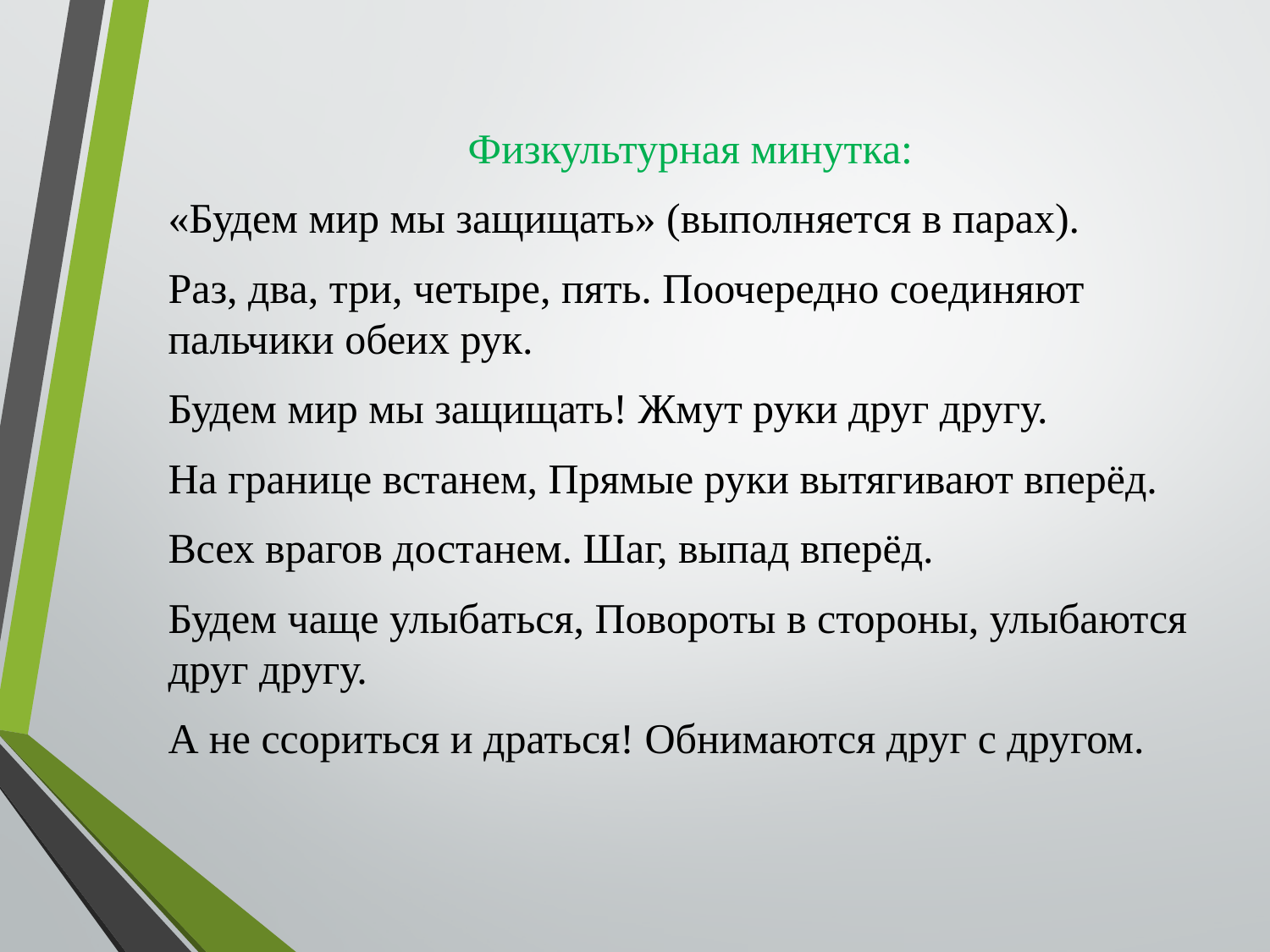

Физкультурная минутка:
«Будем мир мы защищать» (выполняется в парах).
Раз, два, три, четыре, пять. Поочередно соединяют пальчики обеих рук.
Будем мир мы защищать! Жмут руки друг другу.
На границе встанем, Прямые руки вытягивают вперёд.
Всех врагов достанем. Шаг, выпад вперёд.
Будем чаще улыбаться, Повороты в стороны, улыбаются друг другу.
А не ссориться и драться! Обнимаются друг с другом.